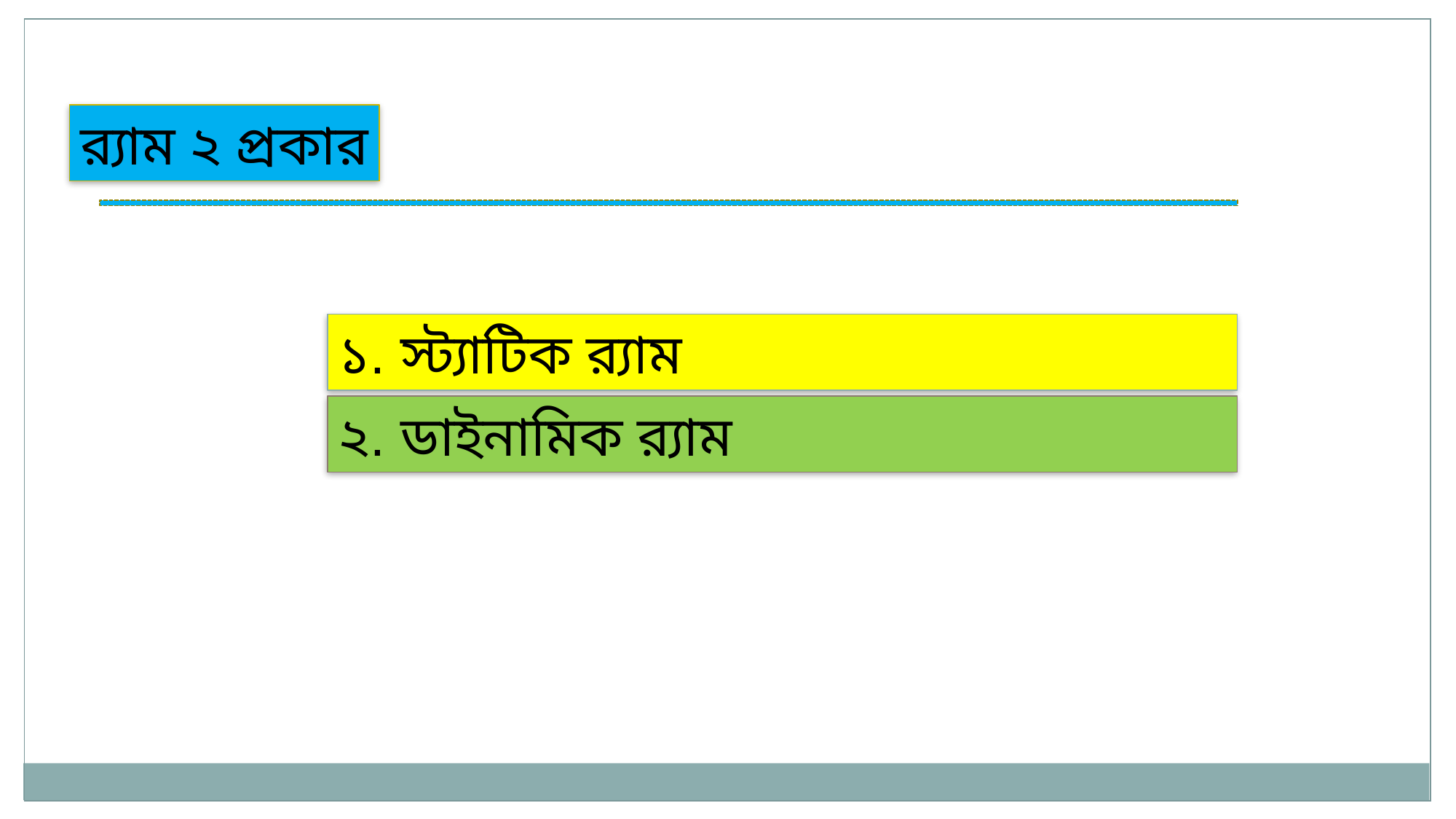

র‍্যাম ২ প্রকার

১. স্ট্যাটিক র‍্যাম
২. ডাইনামিক র‍্যাম